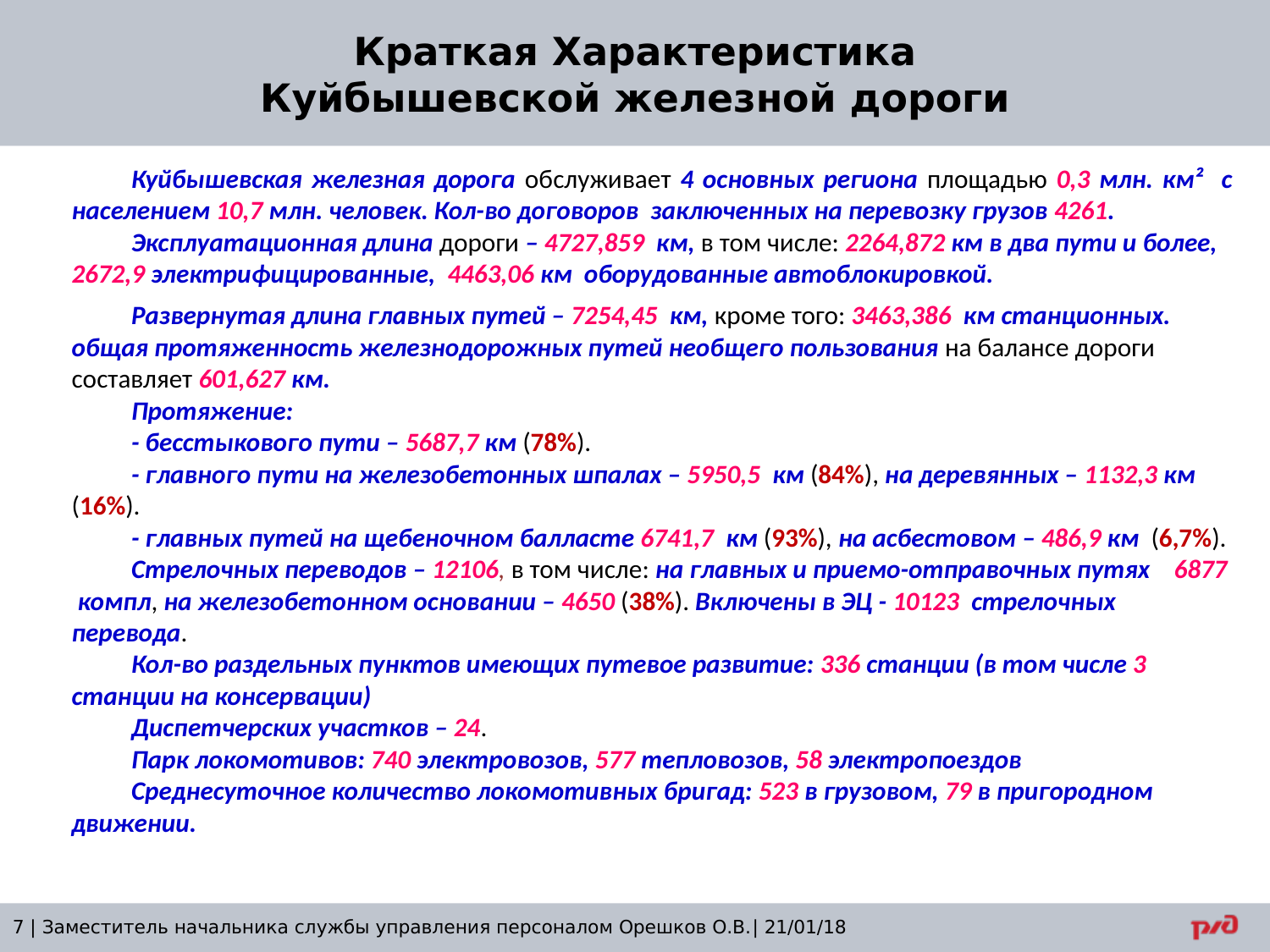

Краткая Характеристика
Куйбышевской железной дороги
Куйбышевская железная дорога обслуживает 4 основных региона площадью 0,3 млн. км²  с населением 10,7 млн. человек. Кол-во договоров  заключенных на перевозку грузов 4261.
Эксплуатационная длина дороги – 4727,859  км, в том числе: 2264,872 км в два пути и более, 2672,9 электрифицированные,  4463,06 км  оборудованные автоблокировкой.
Развернутая длина главных путей – 7254,45  км, кроме того: 3463,386  км станционных. общая протяженность железнодорожных путей необщего пользования на балансе дороги составляет 601,627 км.
Протяжение:
- бесстыкового пути – 5687,7 км (78%).
- главного пути на железобетонных шпалах – 5950,5  км (84%), на деревянных – 1132,3 км (16%).
- главных путей на щебеночном балласте 6741,7  км (93%), на асбестовом – 486,9 км  (6,7%).
Стрелочных переводов – 12106, в том числе: на главных и приемо-отправочных путях    6877  компл, на железобетонном основании – 4650 (38%). Включены в ЭЦ - 10123  стрелочных перевода.
Кол-во раздельных пунктов имеющих путевое развитие: 336 станции (в том числе 3 станции на консервации)
Диспетчерских участков – 24.
Парк локомотивов: 740 электровозов, 577 тепловозов, 58 электропоездов
Среднесуточное количество локомотивных бригад: 523 в грузовом, 79 в пригородном движении.